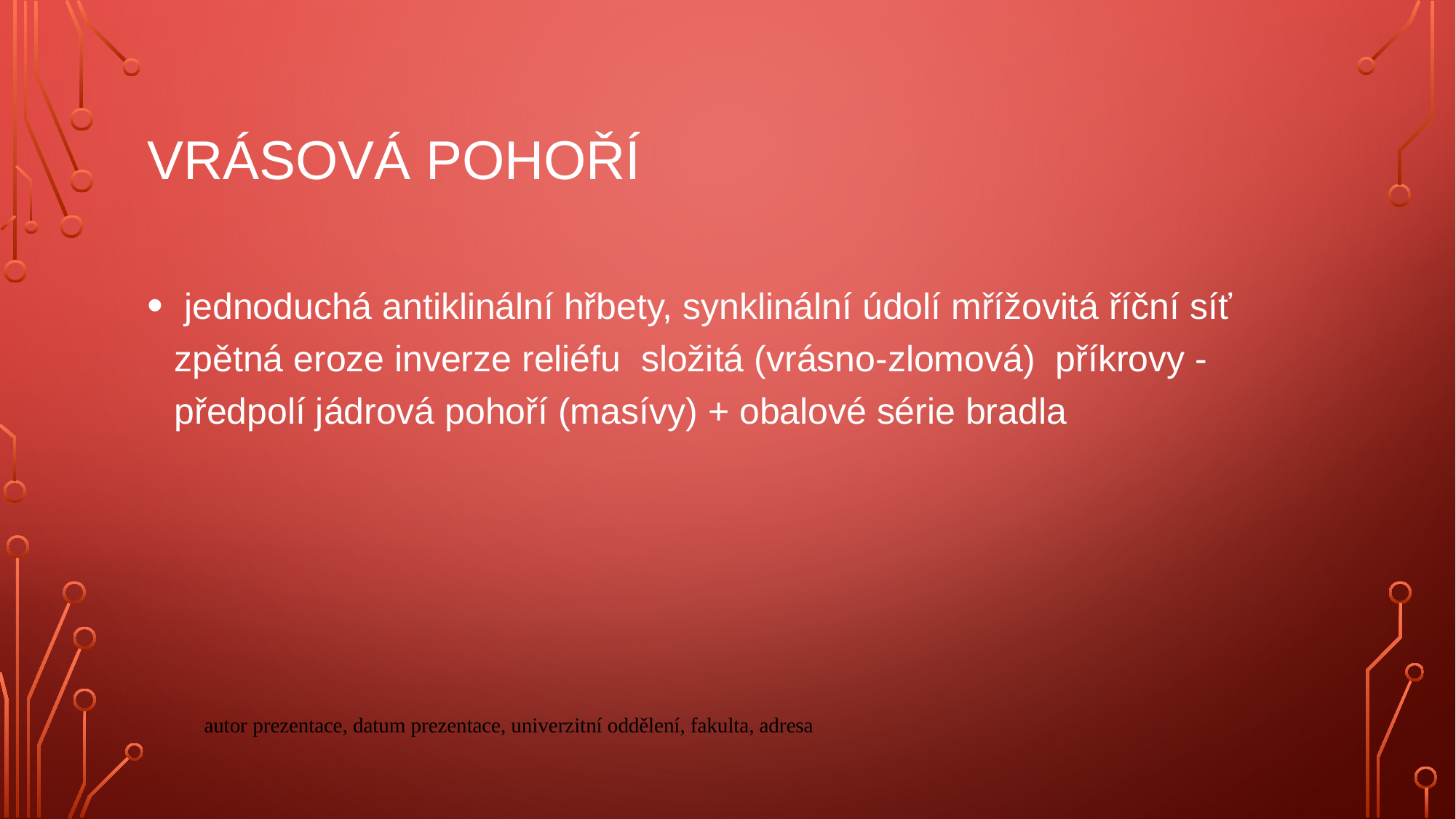

# Vrásová pohoří
 jednoduchá antiklinální hřbety, synklinální údolí mřížovitá říční síť zpětná eroze inverze reliéfu  složitá (vrásno-zlomová)  příkrovy - předpolí jádrová pohoří (masívy) + obalové série bradla
autor prezentace, datum prezentace, univerzitní oddělení, fakulta, adresa